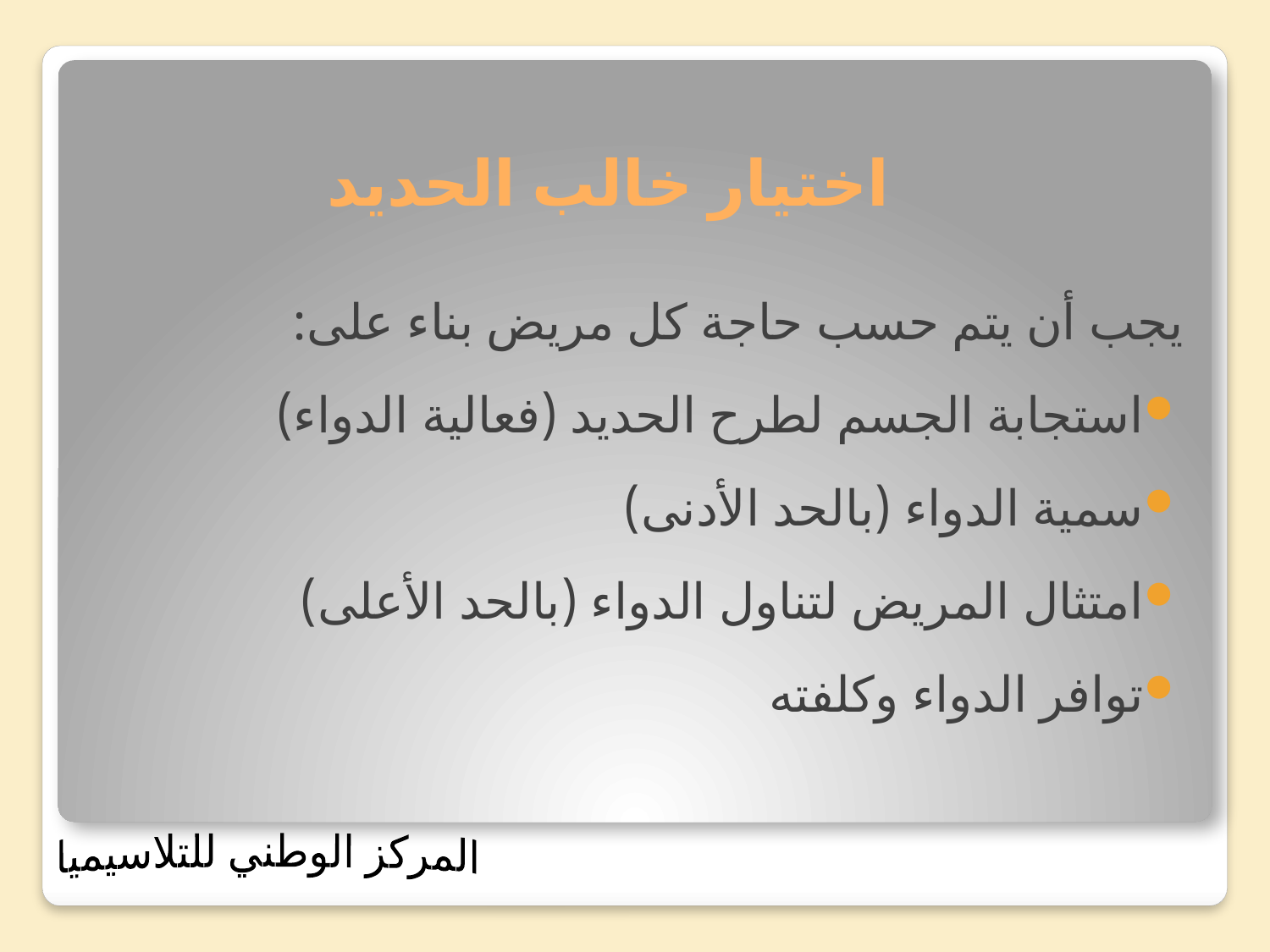

# اختيار خالب الحديد
يجب أن يتم حسب حاجة كل مريض بناء على:
استجابة الجسم لطرح الحديد (فعالية الدواء)
سمية الدواء (بالحد الأدنى)
امتثال المريض لتناول الدواء (بالحد الأعلى)
توافر الدواء وكلفته
المركز الوطني للتلاسيميا